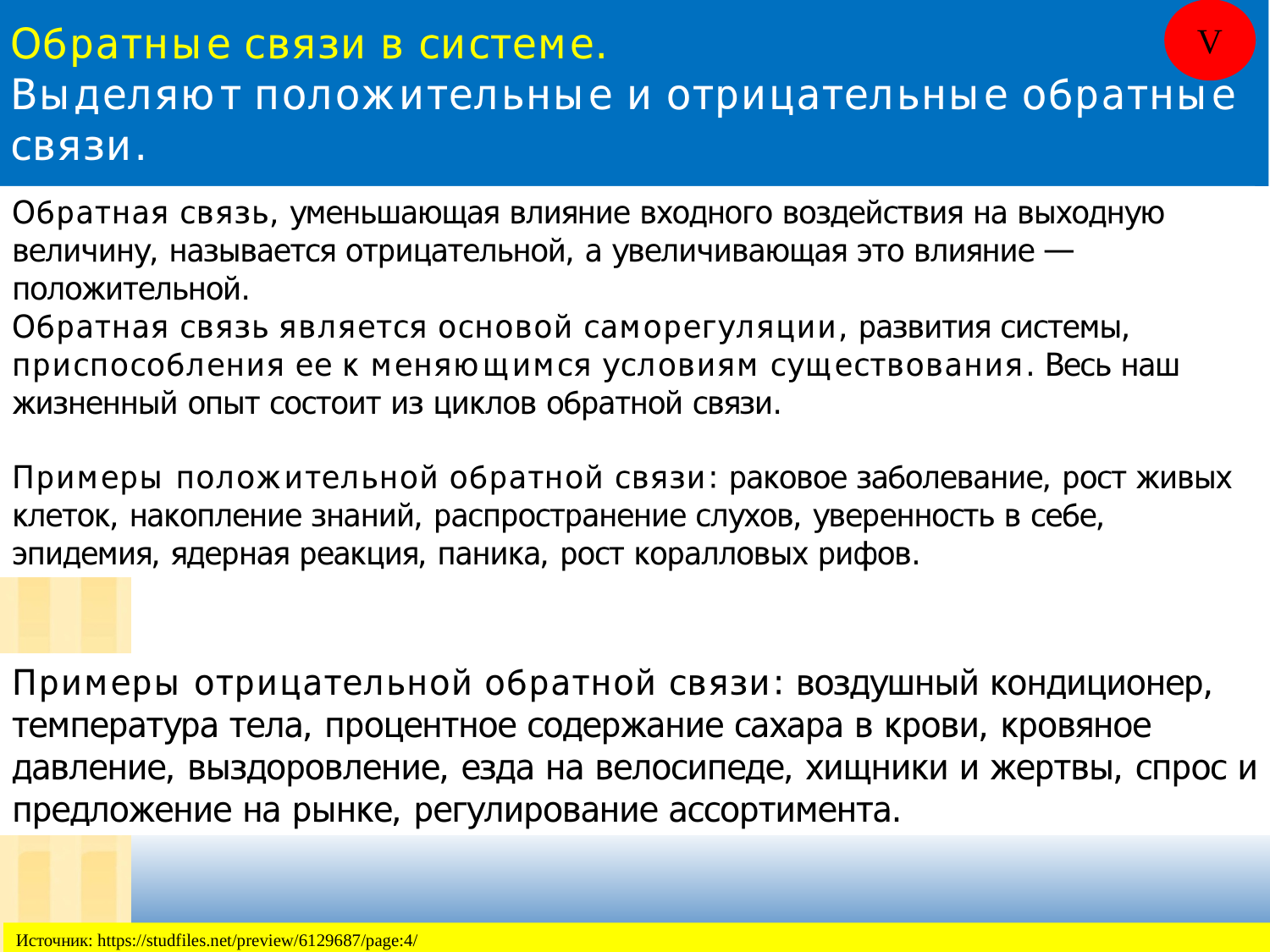

V
Обратные связи в системе.
Выделяют положительные и отрицательные обратные связи.
Обратная связь, уменьшающая влияние входного воздействия на выходную величину, называется отрицательной, а увеличивающая это влияние — положительной.
Обратная связь является основой саморегуляции, развития системы, приспособления ее к меняющимся условиям существования. Весь наш жизненный опыт состоит из циклов обратной связи.

Примеры положительной обратной связи: раковое заболевание, рост живых клеток, накопление знаний, распространение слухов, уверенность в себе, эпидемия, ядерная реакция, паника, рост коралловых рифов.
Примеры отрицательной обратной связи: воздушный кондиционер, температура тела, процентное содержание сахара в крови, кровяное давление, выздоровление, езда на велосипеде, хищники и жертвы, спрос и предложение на рынке, регулирование ассортимента.
Источник: https://studfiles.net/preview/6129687/page:4/